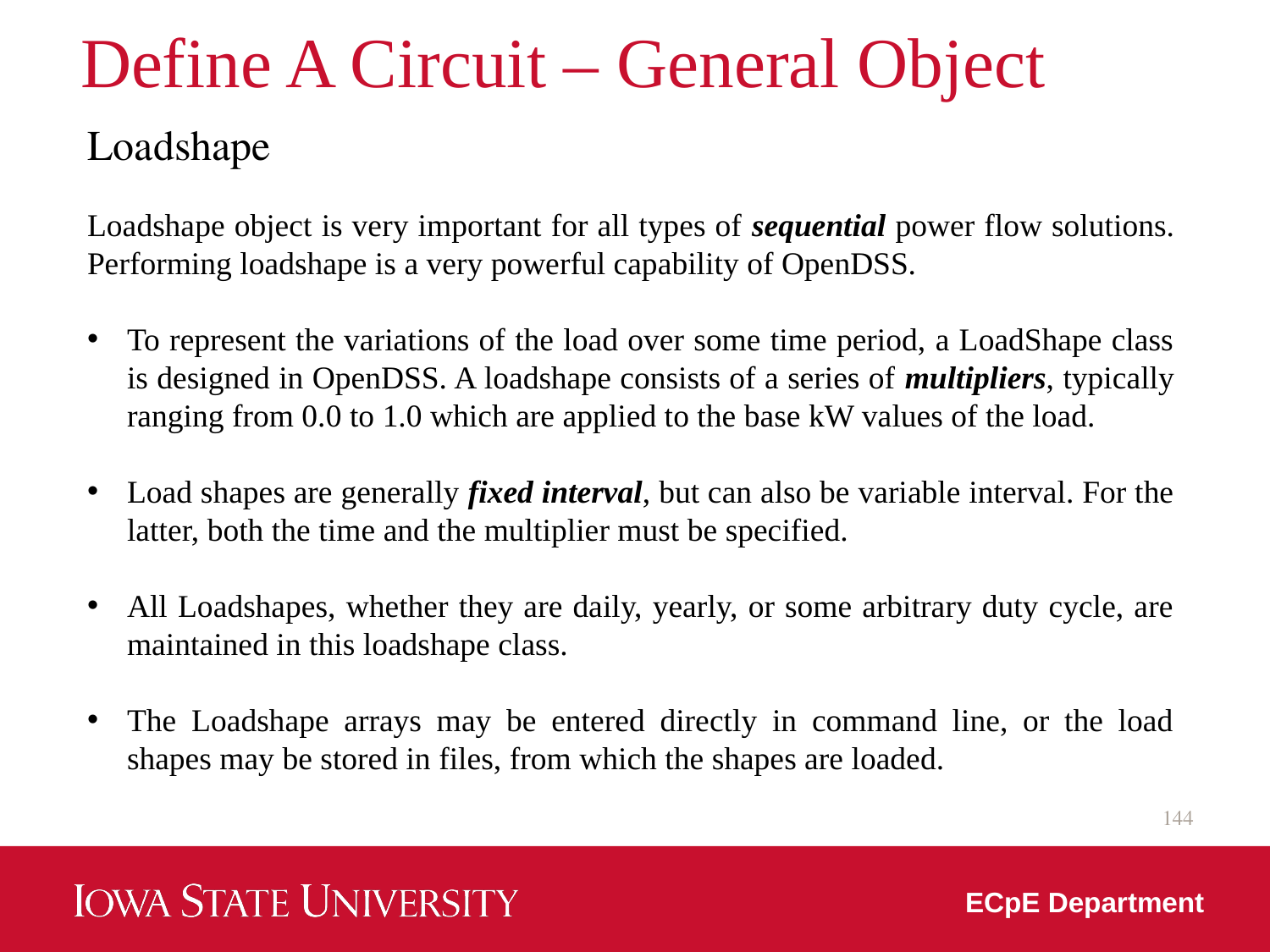

# Define A Circuit – General Object
Loadshape
Loadshape object is very important for all types of sequential power flow solutions. Performing loadshape is a very powerful capability of OpenDSS.

To represent the variations of the load over some time period, a LoadShape class is designed in OpenDSS. A loadshape consists of a series of multipliers, typically ranging from 0.0 to 1.0 which are applied to the base kW values of the load.

Load shapes are generally fixed interval, but can also be variable interval. For the latter, both the time and the multiplier must be specified.

All Loadshapes, whether they are daily, yearly, or some arbitrary duty cycle, are maintained in this loadshape class.

The Loadshape arrays may be entered directly in command line, or the load shapes may be stored in files, from which the shapes are loaded.
144
ECpE Department